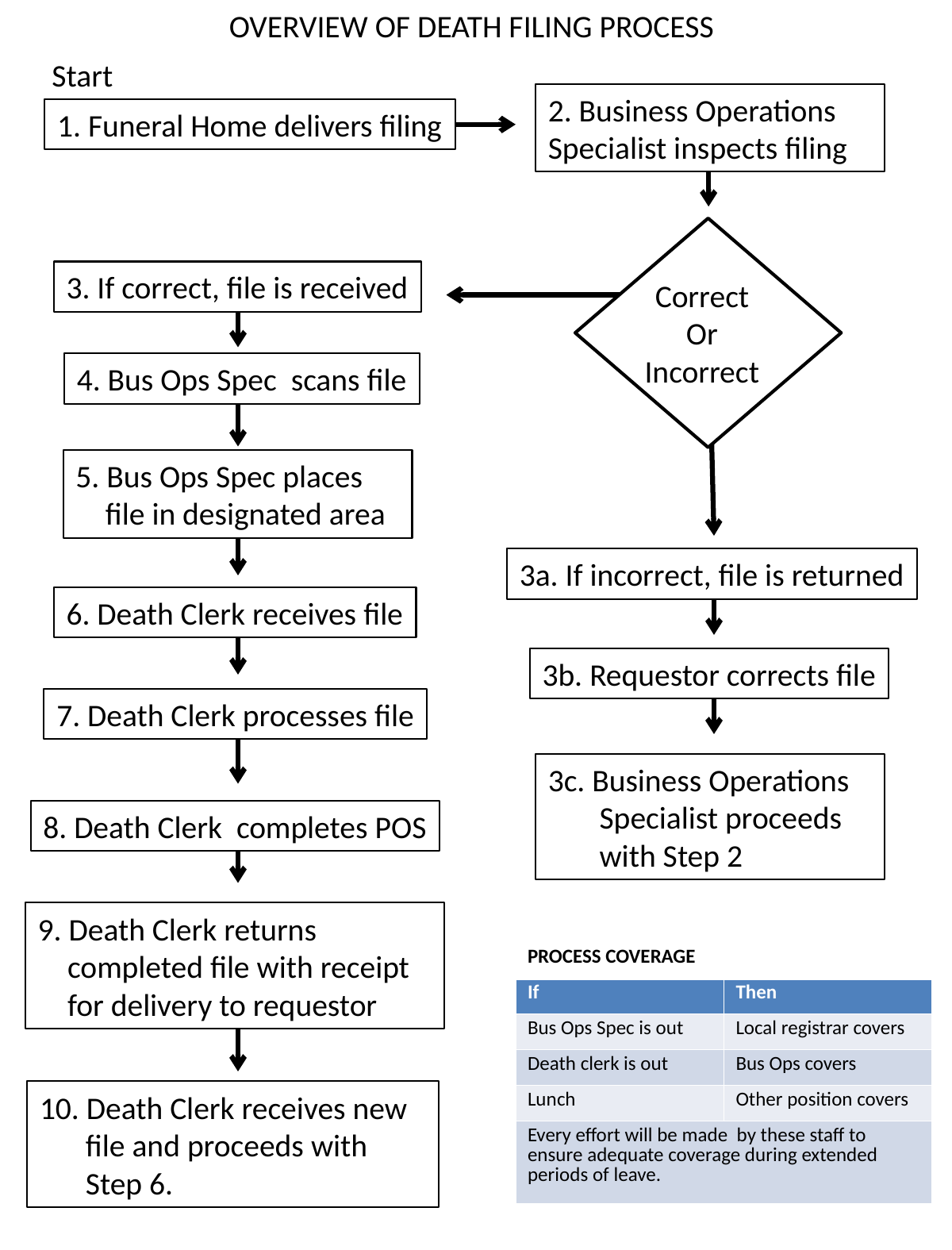

OVERVIEW OF DEATH FILING PROCESS
Start
2. Business Operations Specialist inspects filing
1. Funeral Home delivers filing
Correct or Incorrect
Correct
Or Incorrect
3. If correct, file is received
4. Bus Ops Spec  scans file
5. Bus Ops Spec places file in designated area
3a. If incorrect, file is returned
6. Death Clerk receives file
3b. Requestor corrects file
7. Death Clerk processes file
3c. Business Operations Specialist proceeds with Step 2
8. Death Clerk  completes POS
9. Death Clerk returns completed file with receipt for delivery to requestor
10. Death Clerk receives new file and proceeds with Step 6.
| PROCESS COVERAGE |  |
| --- | --- |
| If | Then |
| Bus Ops Spec is out | Local registrar covers |
| Death clerk is out | Bus Ops covers |
| Lunch | Other position covers |
| Every effort will be made by these staff to ensure adequate coverage during extended periods of leave. |  |